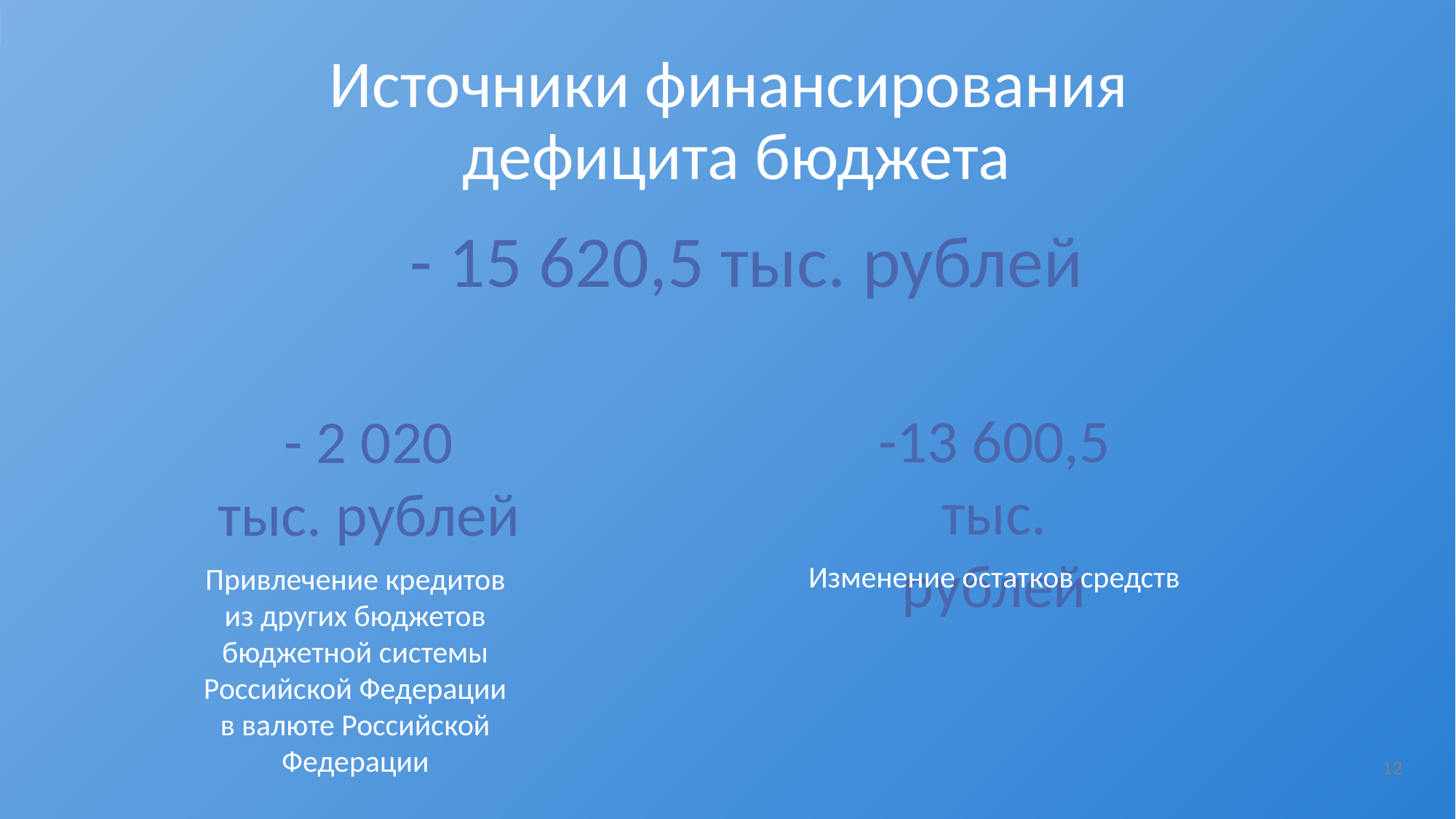

# Источники финансирования дефицита бюджета
- 15 620,5 тыс. рублей
-13 600,5 тыс. рублей
- 2 020
тыс. рублей
Изменение остатков средств
Привлечение кредитов из других бюджетов бюджетной системы Российской Федерации в валюте Российской Федерации
12